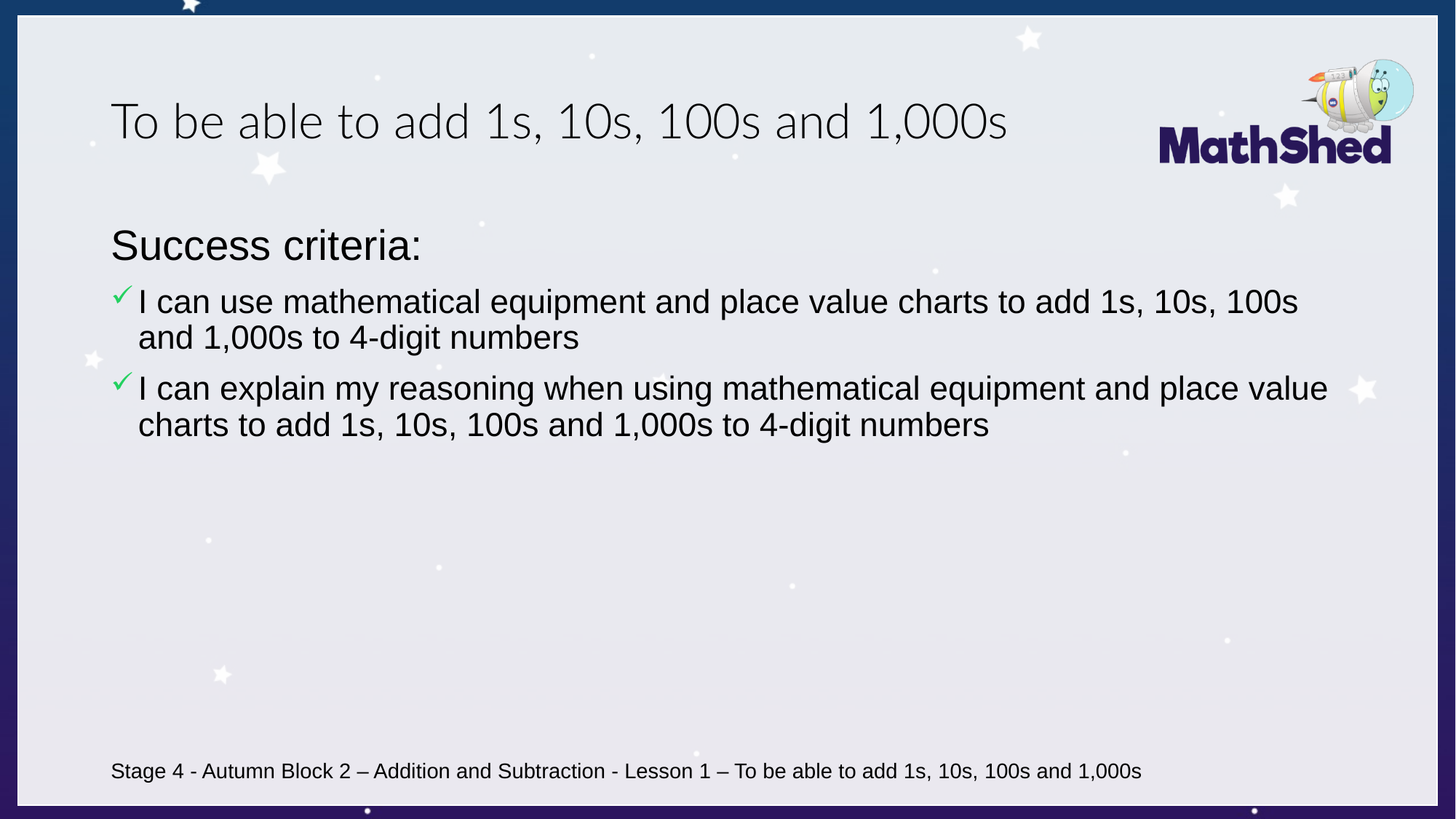

# To be able to add 1s, 10s, 100s and 1,000s
Success criteria:
I can use mathematical equipment and place value charts to add 1s, 10s, 100s and 1,000s to 4-digit numbers
I can explain my reasoning when using mathematical equipment and place value charts to add 1s, 10s, 100s and 1,000s to 4-digit numbers
Stage 4 - Autumn Block 2 – Addition and Subtraction - Lesson 1 – To be able to add 1s, 10s, 100s and 1,000s